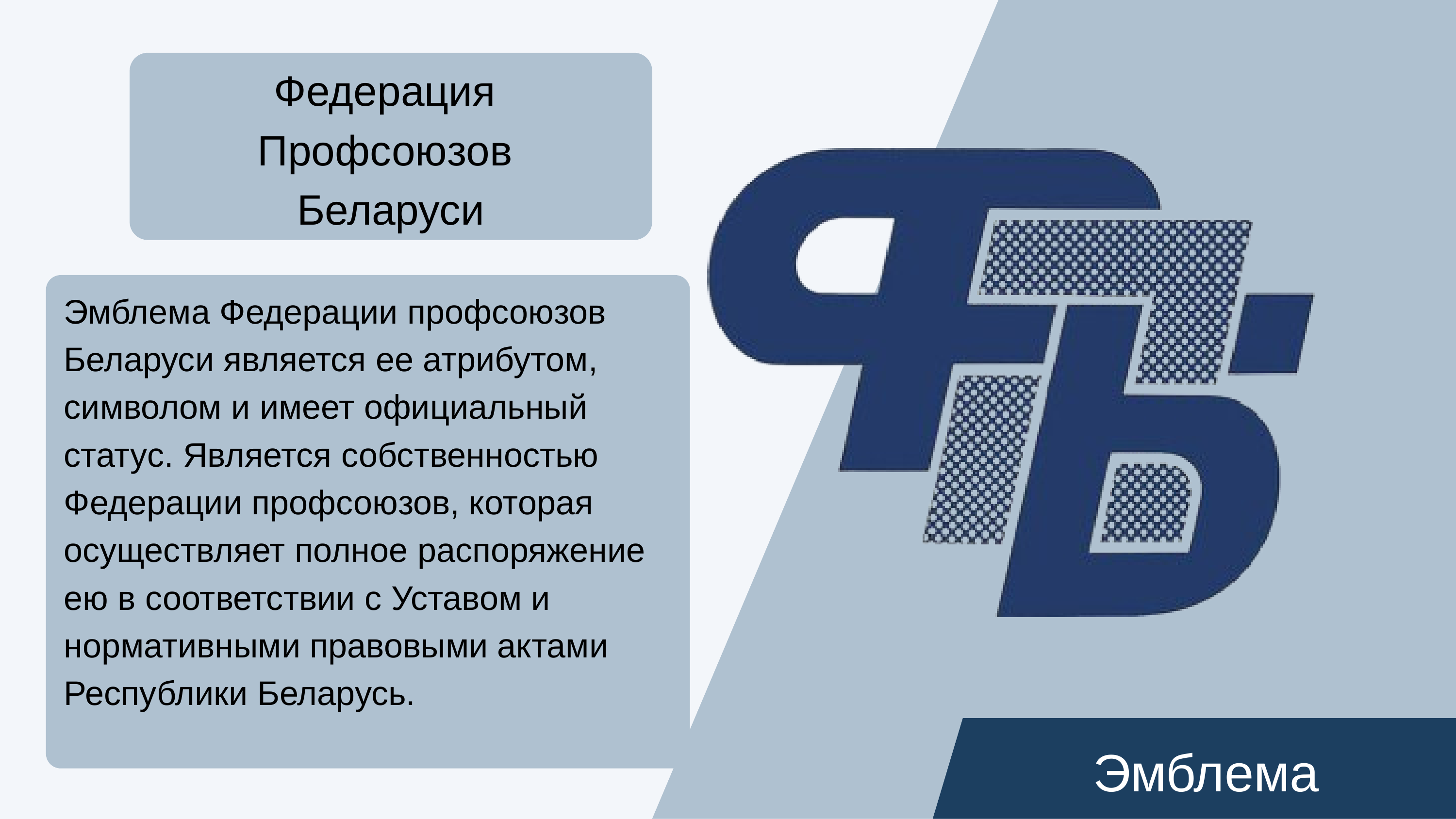

Федерация
Профсоюзов
Беларуси

Эмблема Федерации профсоюзов Беларуси является ее атрибутом, символом и имеет официальный статус. Является собственностью Федерации профсоюзов, которая осуществляет полное распоряжение ею в соответствии с Уставом и нормативными правовыми актами Республики Беларусь.

Эмблема